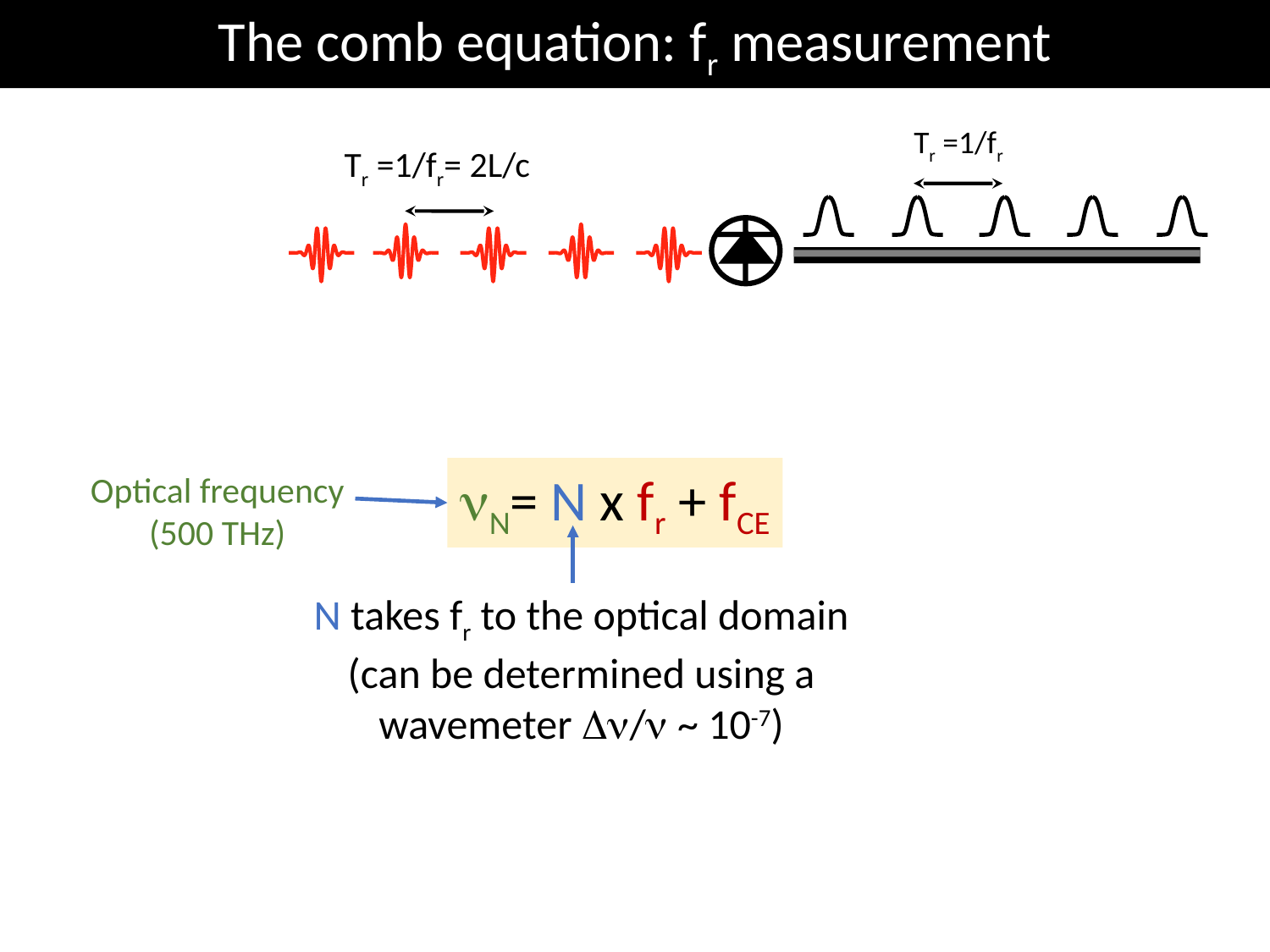

The comb equation: fr measurement
Tr =1/fr

Tr =1/fr= 2L/c

νN= N x fr + fCE
Optical frequency (500 THz)
N takes fr to the optical domain (can be determined using a wavemeter Δν/ν ~ 10-7)